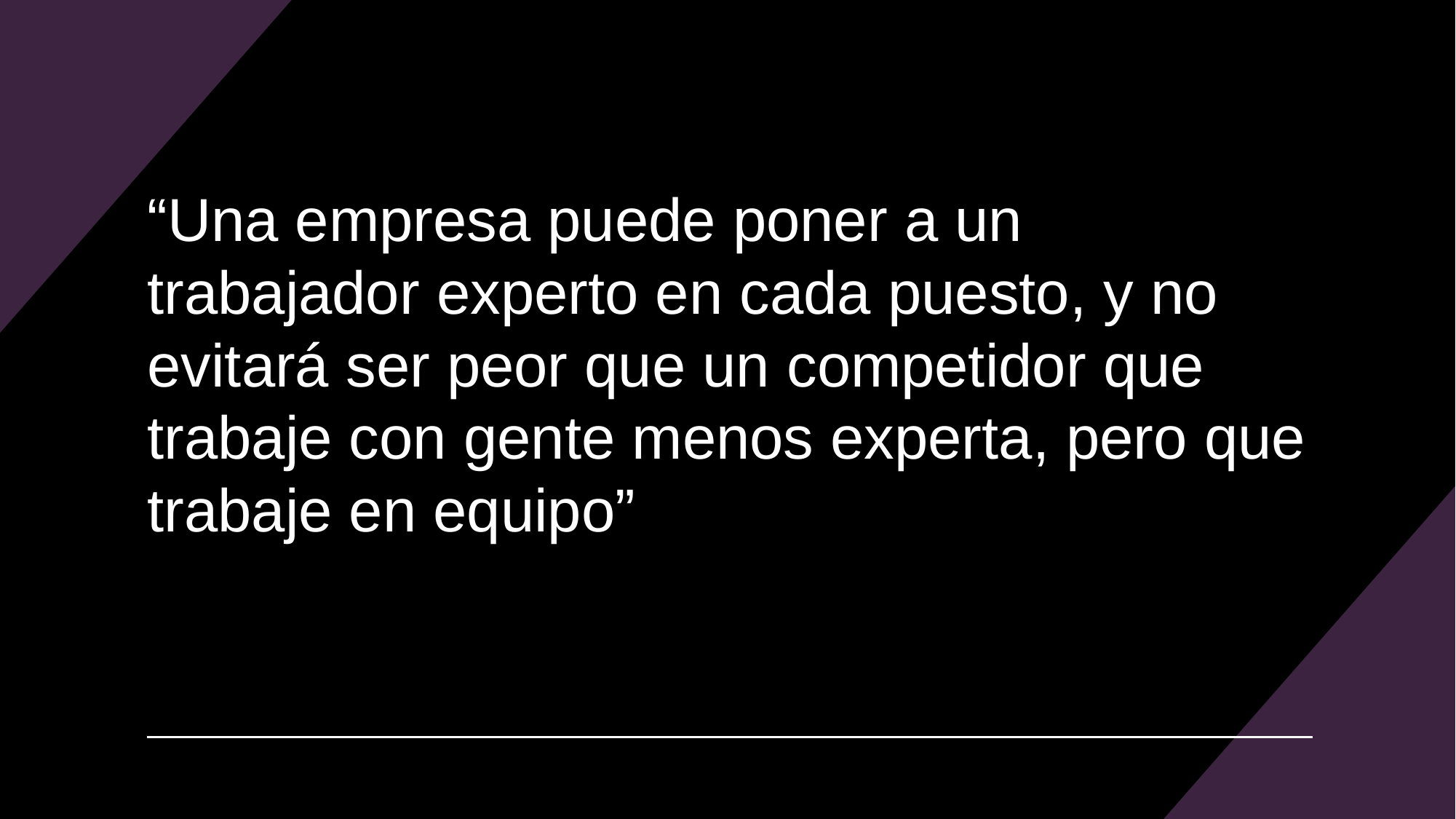

# “Una empresa puede poner a un trabajador experto en cada puesto, y no evitará ser peor que un competidor que trabaje con gente menos experta, pero que trabaje en equipo”